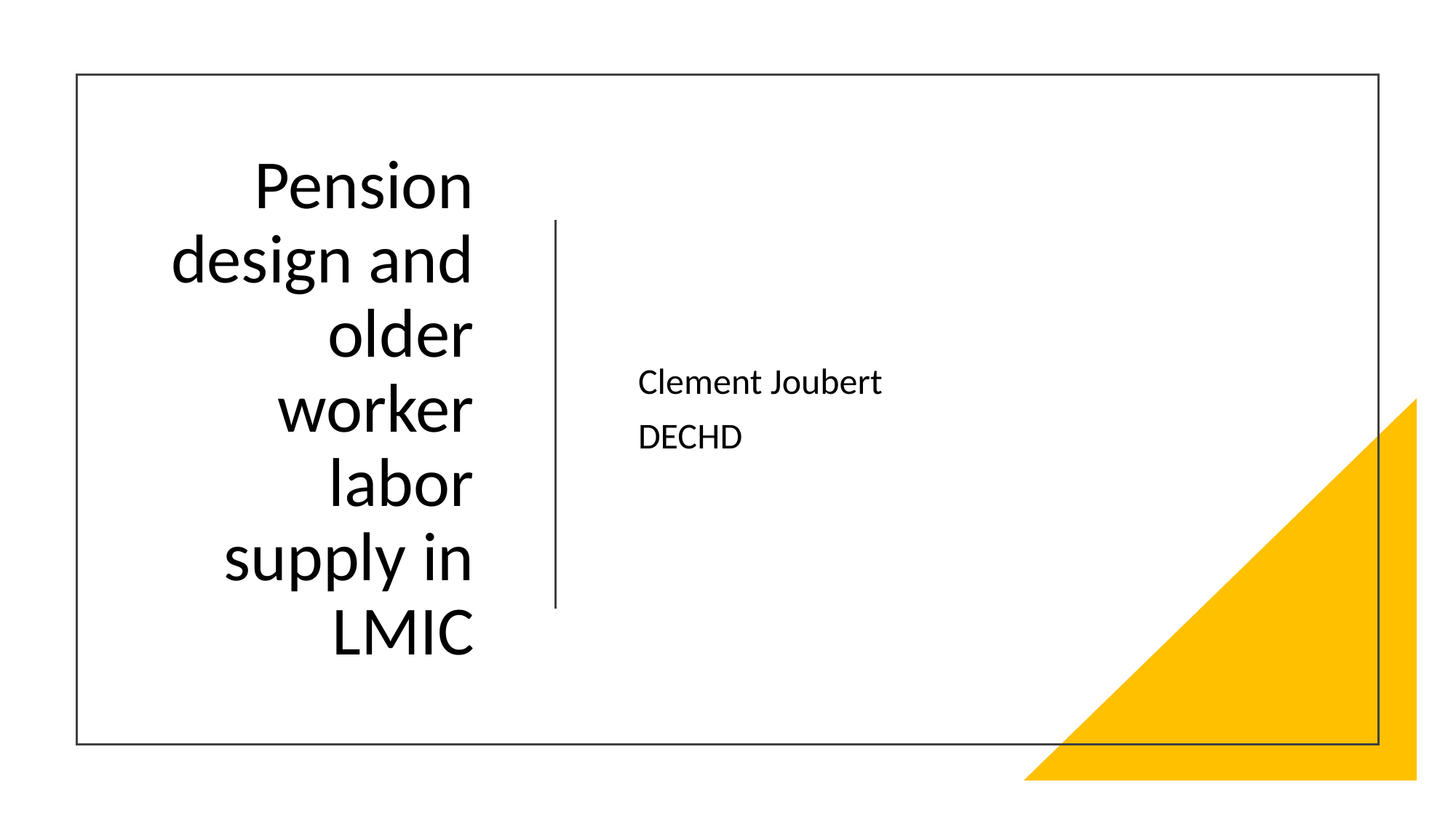

# Pension design and older worker labor supply in LMIC
Clement Joubert
DECHD